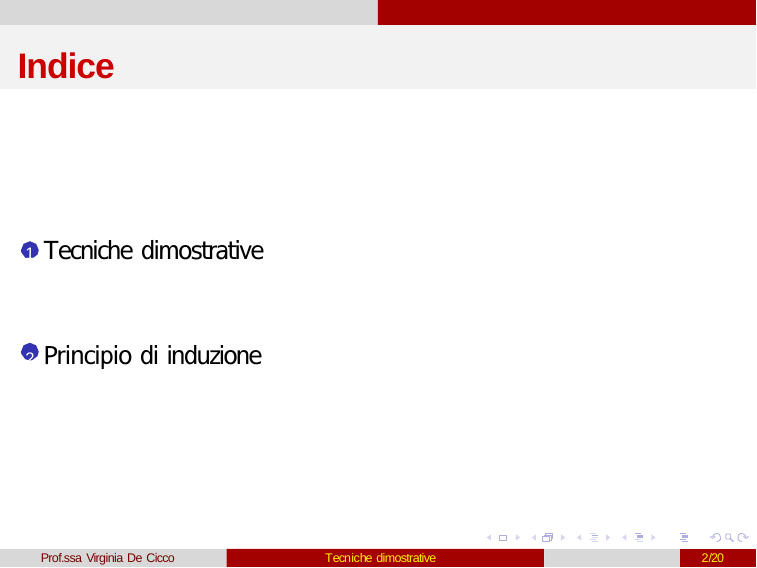

# Indice
1  Tecniche dimostrative

2  Principio di induzione

Prof.ssa Virginia De Cicco
Tecniche dimostrative
2/20